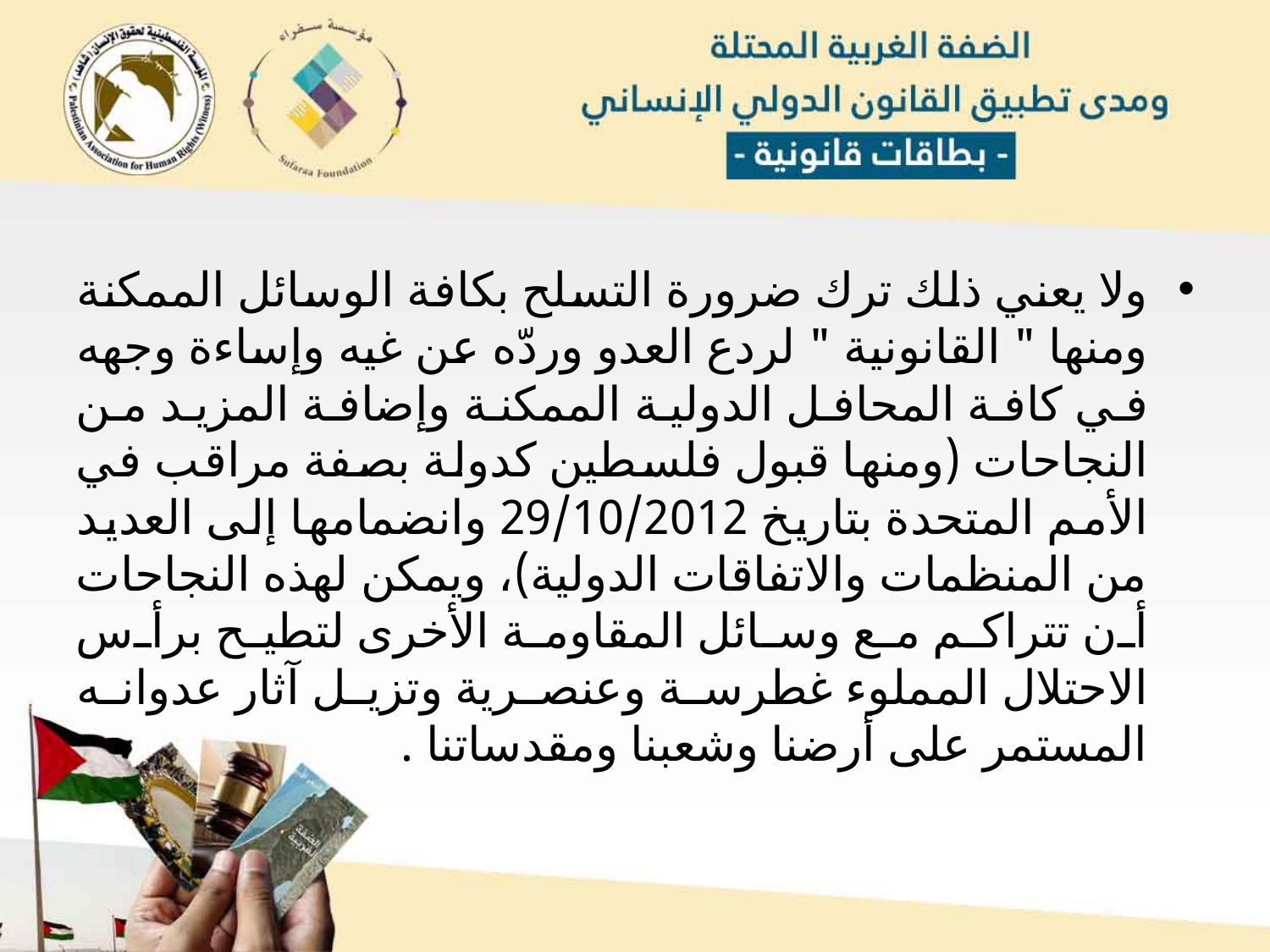

ولا يعني ذلك ترك ضرورة التسلح بكافة الوسائل الممكنة ومنها " القانونية " لردع العدو وردّه عن غيه وإساءة وجهه في كافة المحافل الدولية الممكنة وإضافة المزيد من النجاحات (ومنها قبول فلسطين كدولة بصفة مراقب في الأمم المتحدة بتاريخ 29/10/2012 وانضمامها إلى العديد من المنظمات والاتفاقات الدولية)، ويمكن لهذه النجاحات أن تتراكم مع وسائل المقاومة الأخرى لتطيح برأس الاحتلال المملوء غطرسة وعنصرية وتزيل آثار عدوانه المستمر على أرضنا وشعبنا ومقدساتنا .